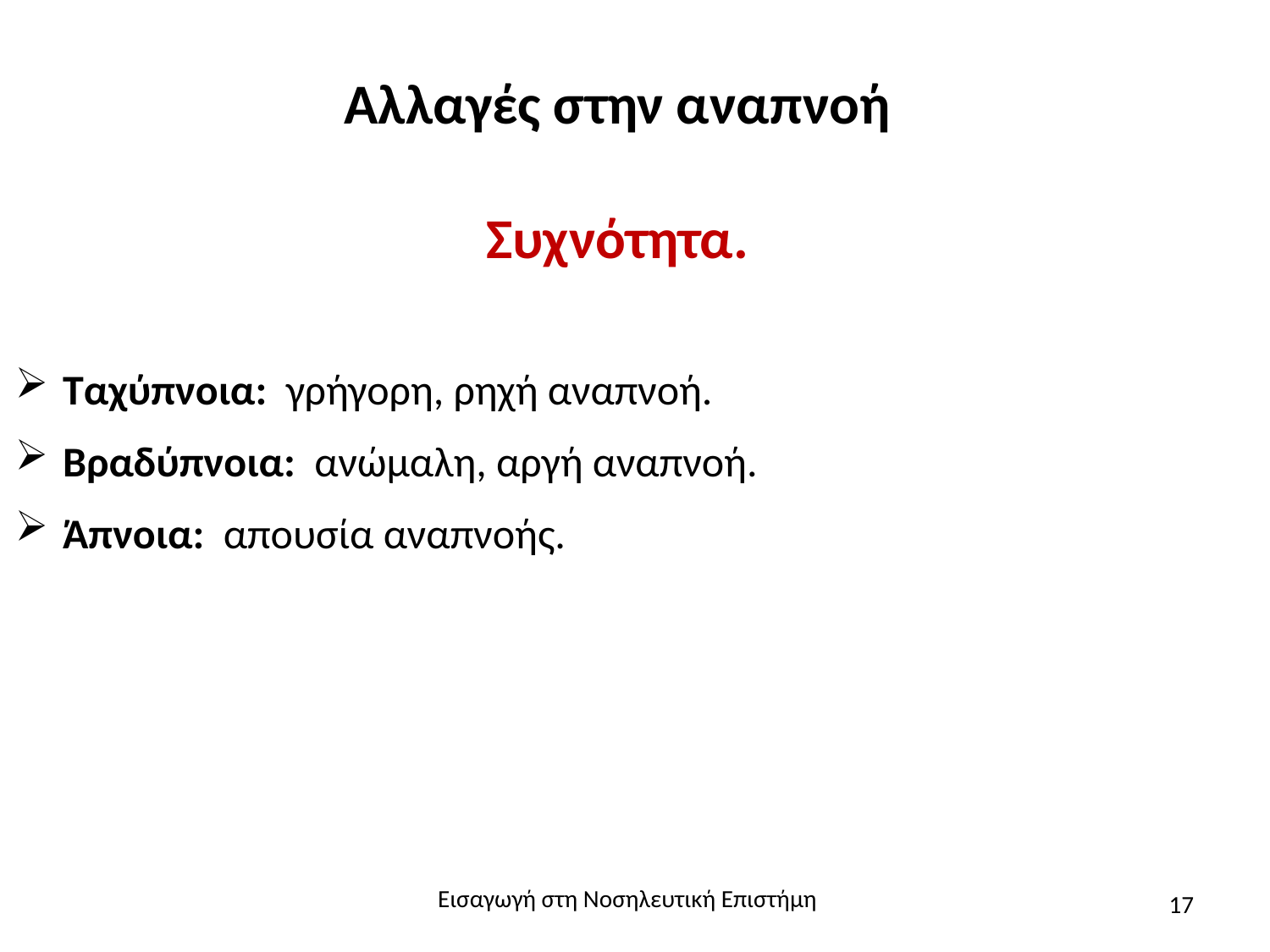

# Αλλαγές στην αναπνοή
Συχνότητα.

Ταχύπνοια:  γρήγορη, ρηχή αναπνοή.
Βραδύπνοια:  ανώμαλη, αργή αναπνοή.
Άπνοια:  απουσία αναπνοής.
Εισαγωγή στη Νοσηλευτική Επιστήμη

17